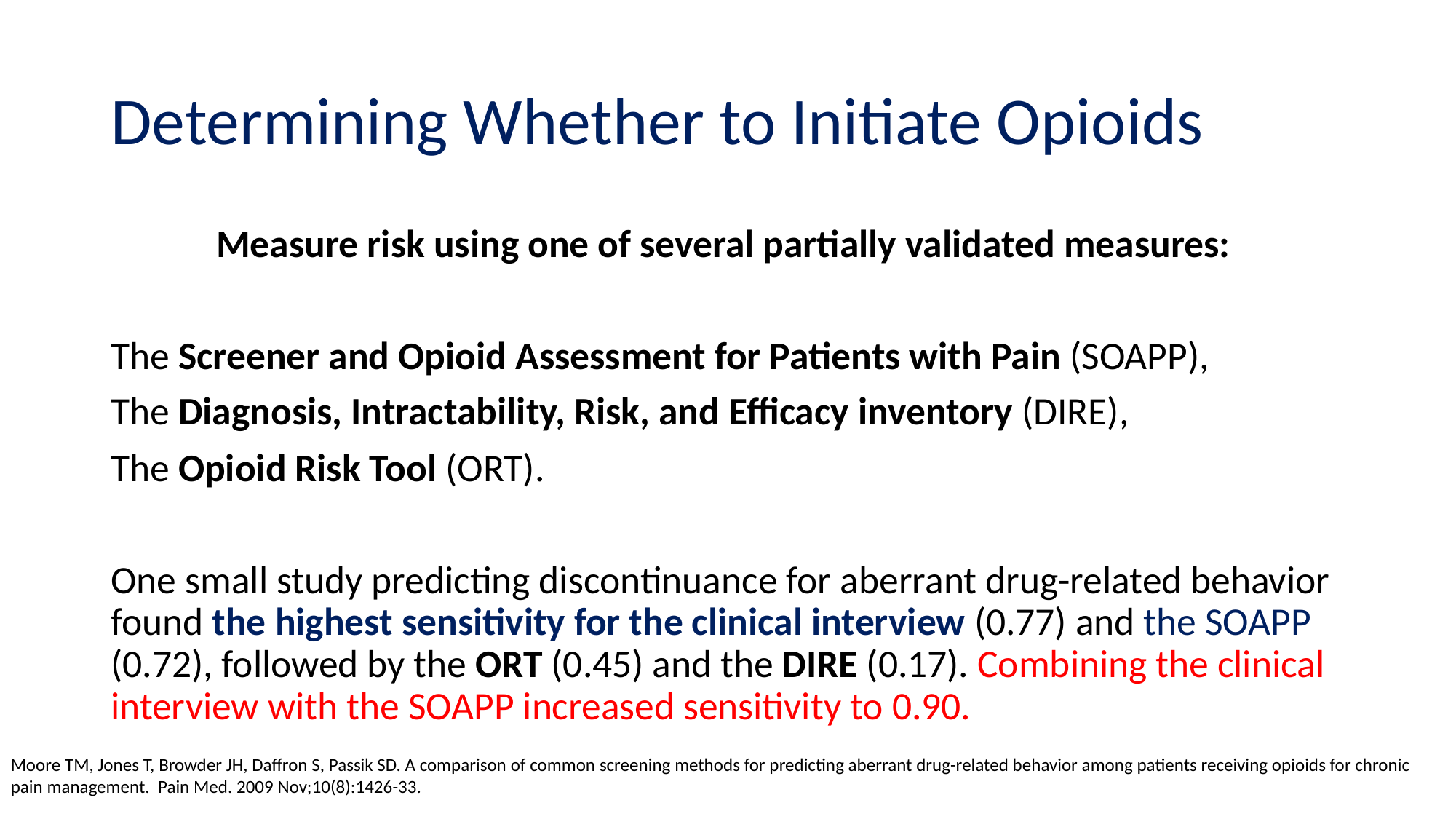

# Determining Whether to Initiate Opioids
Measure risk using one of several partially validated measures:

The Screener and Opioid Assessment for Patients with Pain (SOAPP),
The Diagnosis, Intractability, Risk, and Efficacy inventory (DIRE),
The Opioid Risk Tool (ORT).

One small study predicting discontinuance for aberrant drug-related behavior found the highest sensitivity for the clinical interview (0.77) and the SOAPP (0.72), followed by the ORT (0.45) and the DIRE (0.17). Combining the clinical interview with the SOAPP increased sensitivity to 0.90.

Moore TM, Jones T, Browder JH, Daffron S, Passik SD. A comparison of common screening methods for predicting aberrant drug-related behavior among patients receiving opioids for chronic pain management.  Pain Med. 2009 Nov;10(8):1426-33.